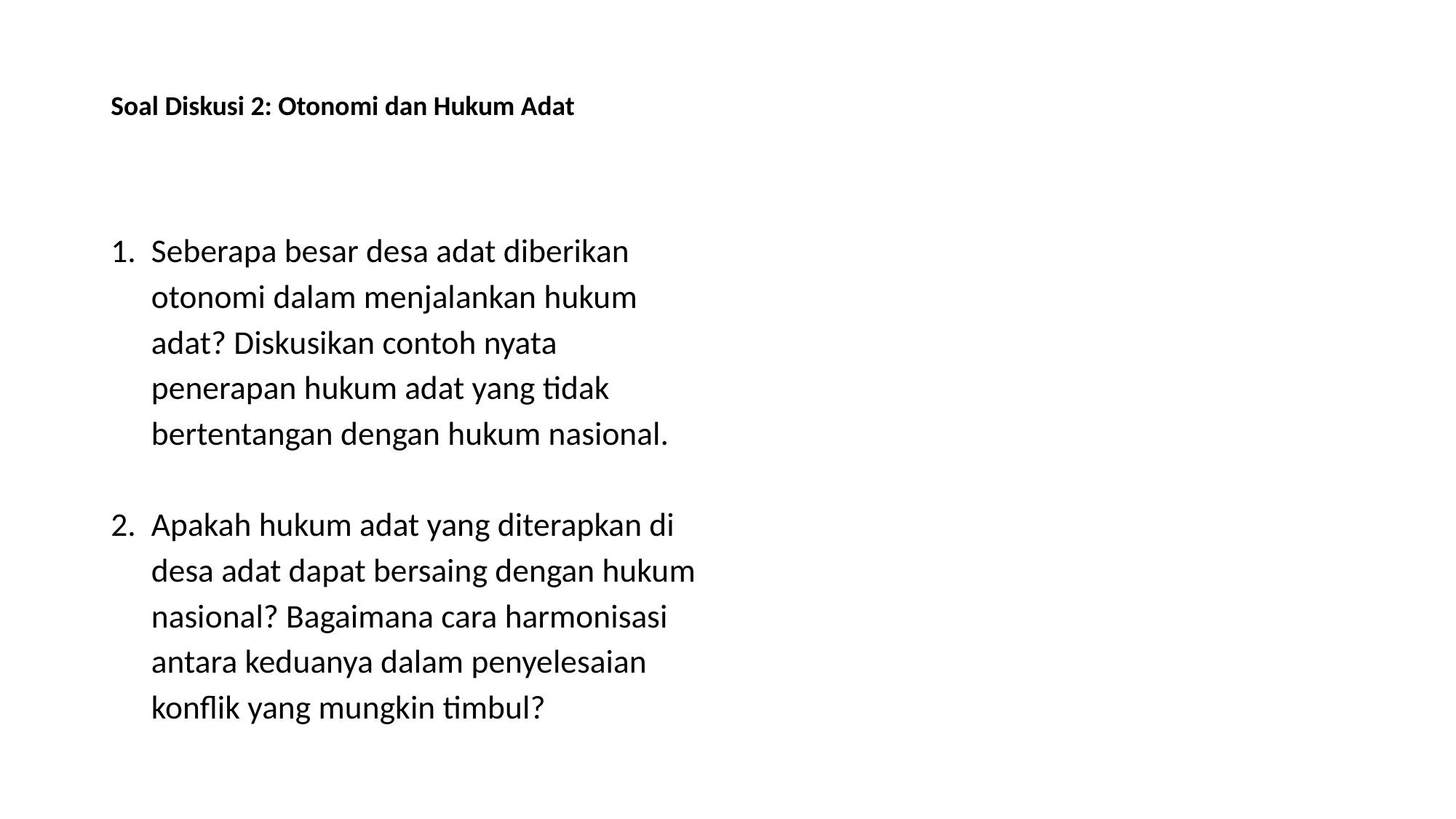

# Soal Diskusi 2: Otonomi dan Hukum Adat
Seberapa besar desa adat diberikan otonomi dalam menjalankan hukum adat? Diskusikan contoh nyata penerapan hukum adat yang tidak bertentangan dengan hukum nasional.

Apakah hukum adat yang diterapkan di desa adat dapat bersaing dengan hukum nasional? Bagaimana cara harmonisasi antara keduanya dalam penyelesaian konflik yang mungkin timbul?